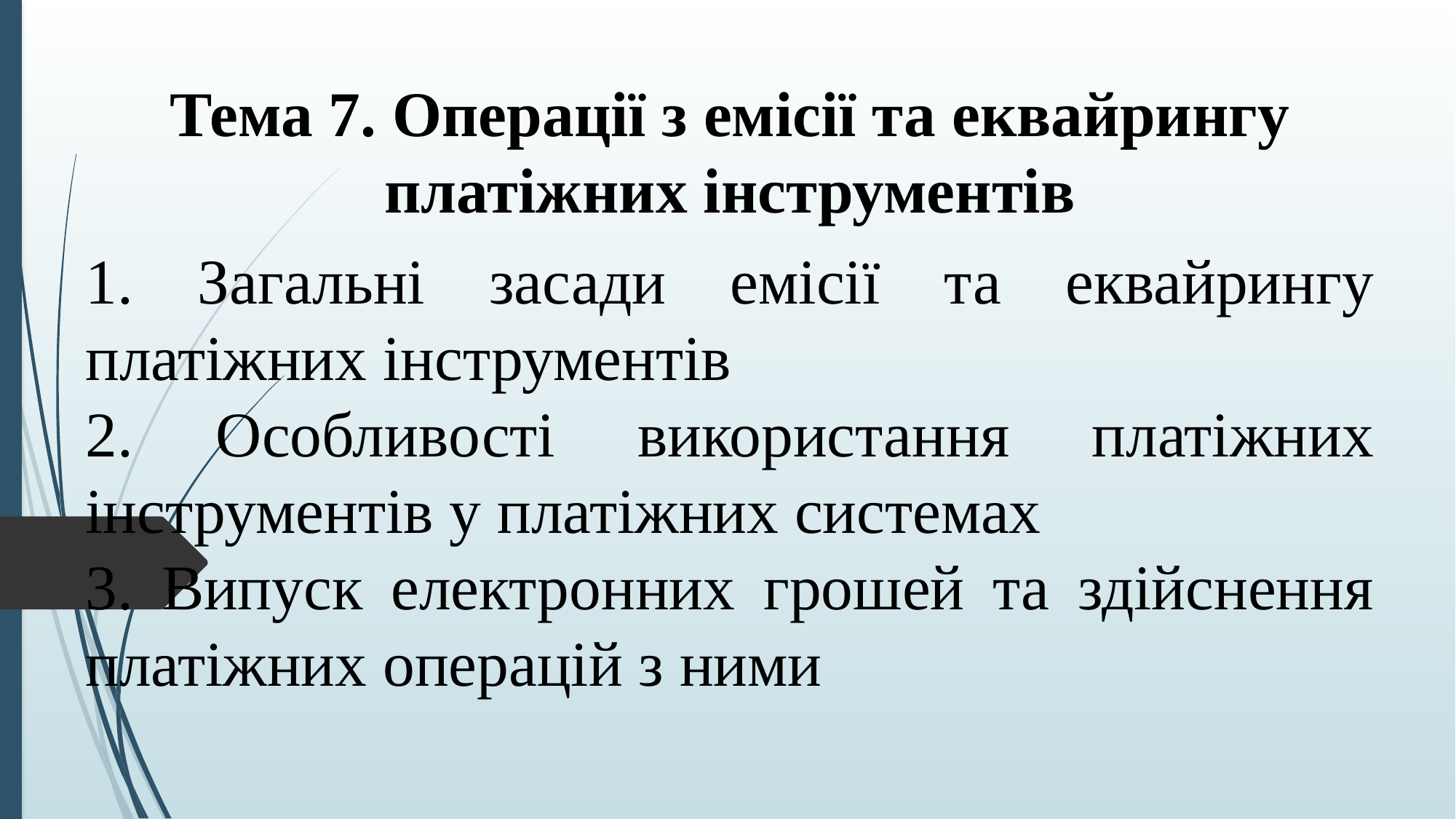

Тема 7. Операції з емісії та еквайрингу платіжних інструментів
1. Загальні засади емісії та еквайрингу платіжних інструментів
2. Особливості використання платіжних інструментів у платіжних системах
3. Випуск електронних грошей та здійснення платіжних операцій з ними